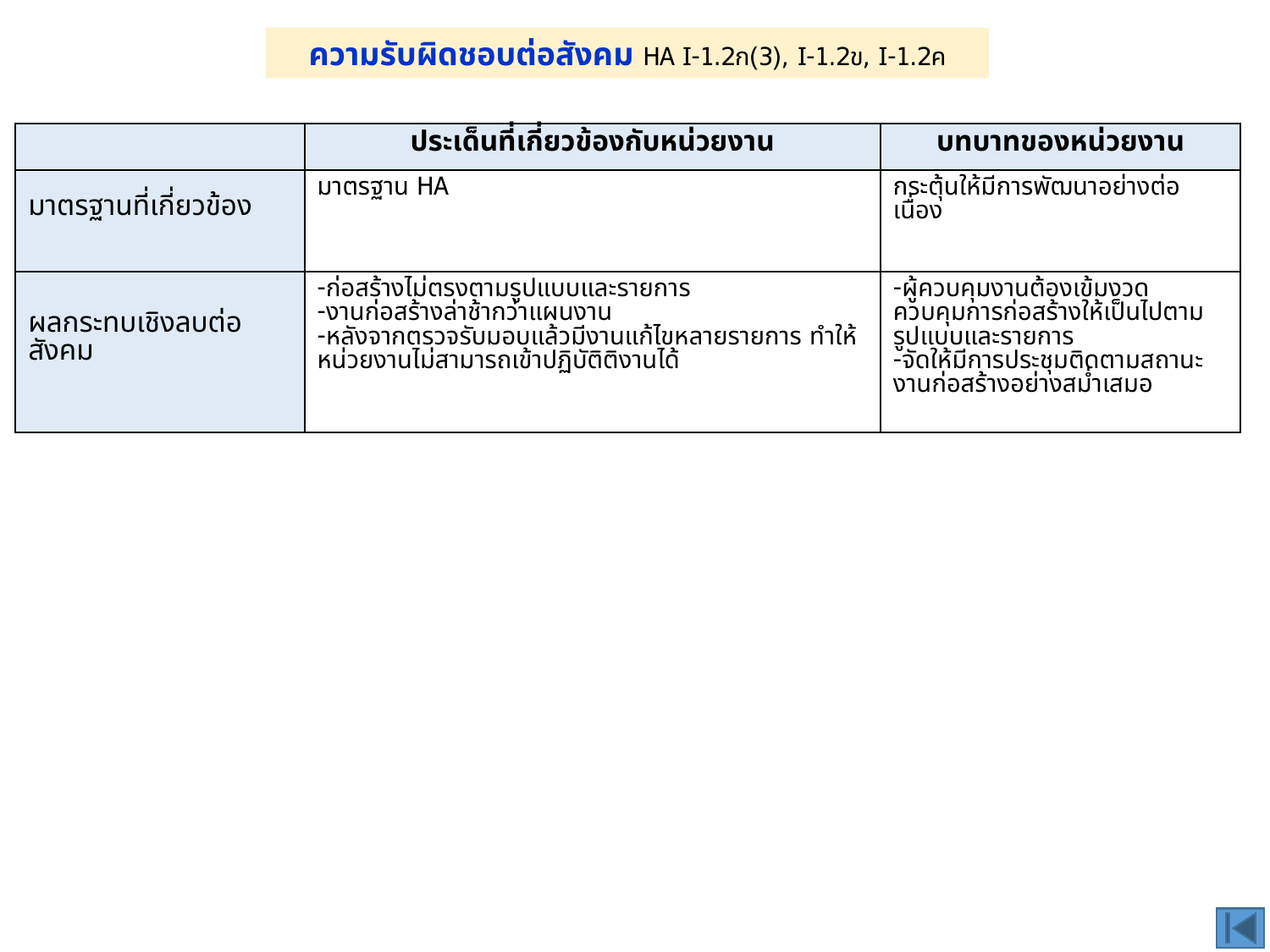

ความรับผิดชอบต่อสังคม HA I-1.2ก(3), I-1.2ข, I-1.2ค
|  | ประเด็นที่เกี่ยวข้องกับหน่วยงาน | บทบาทของหน่วยงาน |
| --- | --- | --- |
| มาตรฐานที่เกี่ยวข้อง | มาตรฐาน HA | กระตุ้นให้มีการพัฒนาอย่างต่อเนื่อง |
| ผลกระทบเชิงลบต่อสังคม | -ก่อสร้างไม่ตรงตามรูปแบบและรายการ -งานก่อสร้างล่าช้ากว่าแผนงาน -หลังจากตรวจรับมอบแล้วมีงานแก้ไขหลายรายการ ทำให้หน่วยงานไม่สามารถเข้าปฏิบัติติงานได้ | -ผู้ควบคุมงานต้องเข้มงวด ควบคุมการก่อสร้างให้เป็นไปตามรูปแบบและรายการ -จัดให้มีการประชุมติดตามสถานะงานก่อสร้างอย่างสม่ำเสมอ |